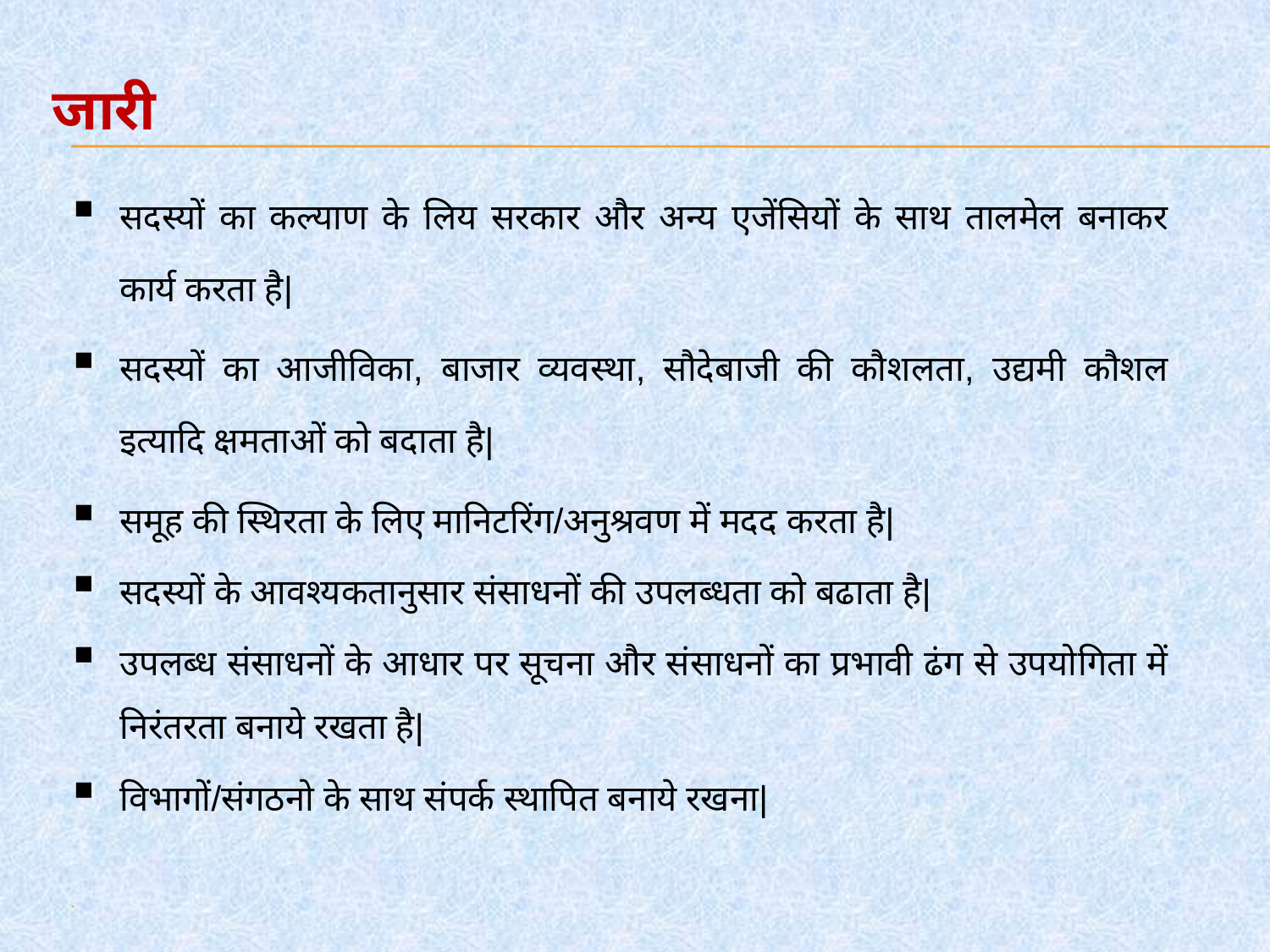

# जारी
सदस्यों का कल्याण के लिय सरकार और अन्य एजेंसियों के साथ तालमेल बनाकर कार्य करता है|
सदस्यों का आजीविका, बाजार व्यवस्था, सौदेबाजी की कौशलता, उद्यमी कौशल इत्यादि क्षमताओं को बदाता है|
समूह की स्थिरता के लिए मानिटरिंग/अनुश्रवण में मदद करता है|
सदस्यों के आवश्यकतानुसार संसाधनों की उपलब्धता को बढाता है|
उपलब्ध संसाधनों के आधार पर सूचना और संसाधनों का प्रभावी ढंग से उपयोगिता में निरंतरता बनाये रखता है|
विभागों/संगठनो के साथ संपर्क स्थापित बनाये रखना|